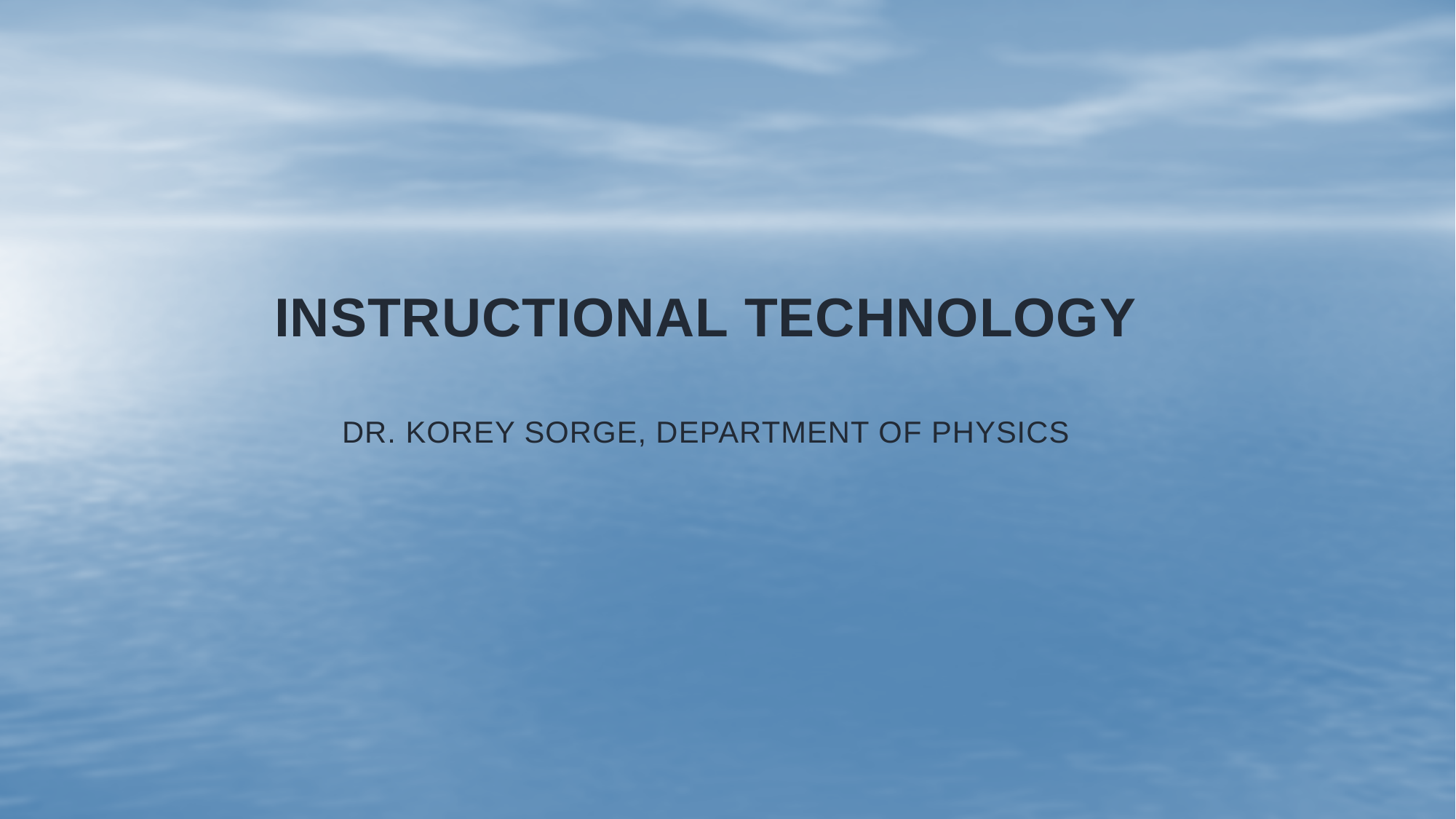

# Instructional Technology Dr. Korey Sorge, Department of Physics